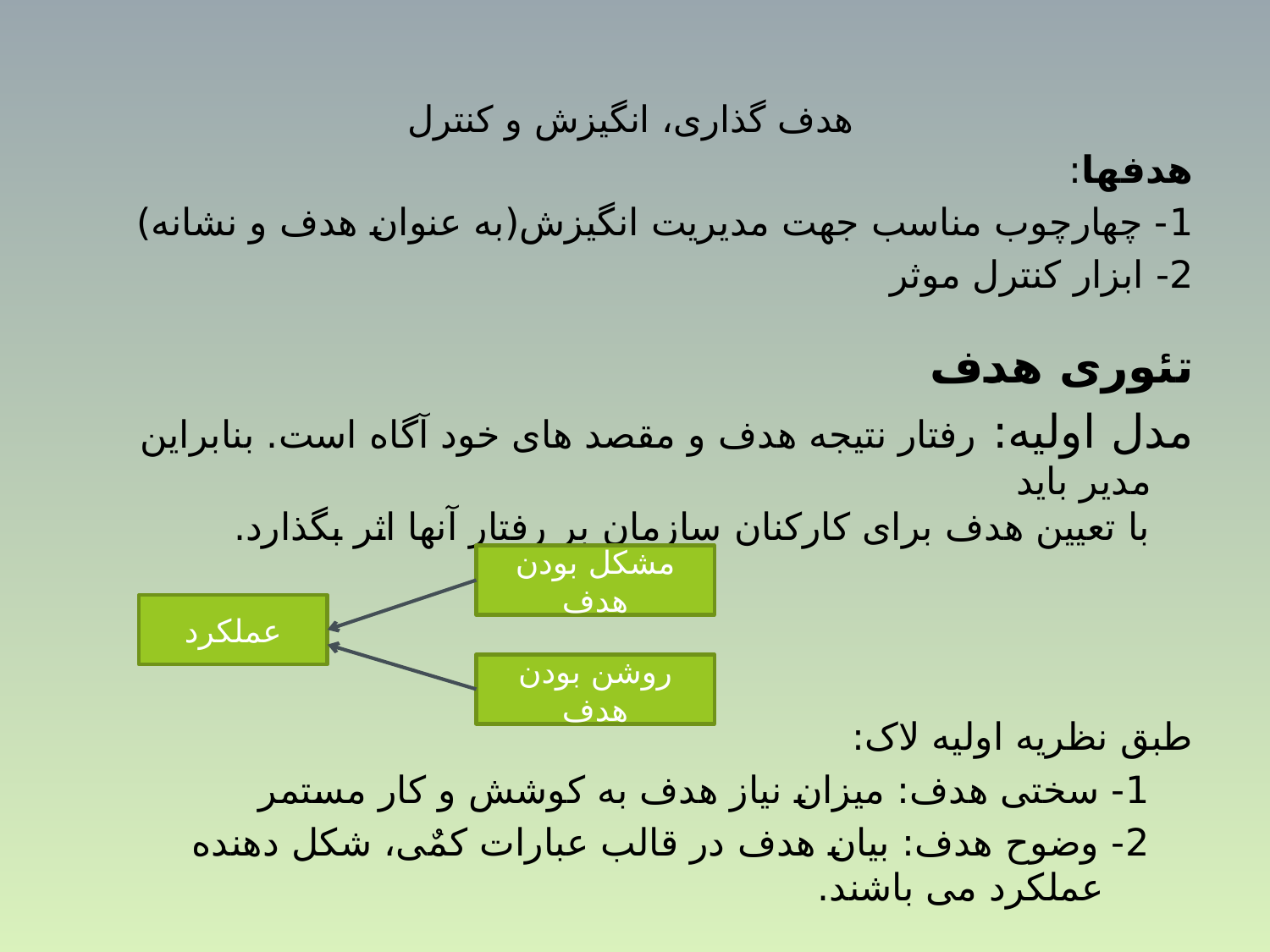

# هدف گذاری، انگیزش و کنترل
هدفها:
1- چهارچوب مناسب جهت مدیریت انگیزش(به عنوان هدف و نشانه)
2- ابزار کنترل موثر

تئوری هدف
مدل اولیه: رفتار نتیجه هدف و مقصد های خود آگاه است. بنابراین مدیر باید
با تعیین هدف برای کارکنان سازمان بر رفتار آنها اثر بگذارد.

طبق نظریه اولیه لاک:
1- سختی هدف: میزان نیاز هدف به کوشش و کار مستمر
2- وضوح هدف: بیان هدف در قالب عبارات کمٌی، شکل دهنده عملکرد می باشند.

مشکل بودن هدف
عملکرد
روشن بودن هدف